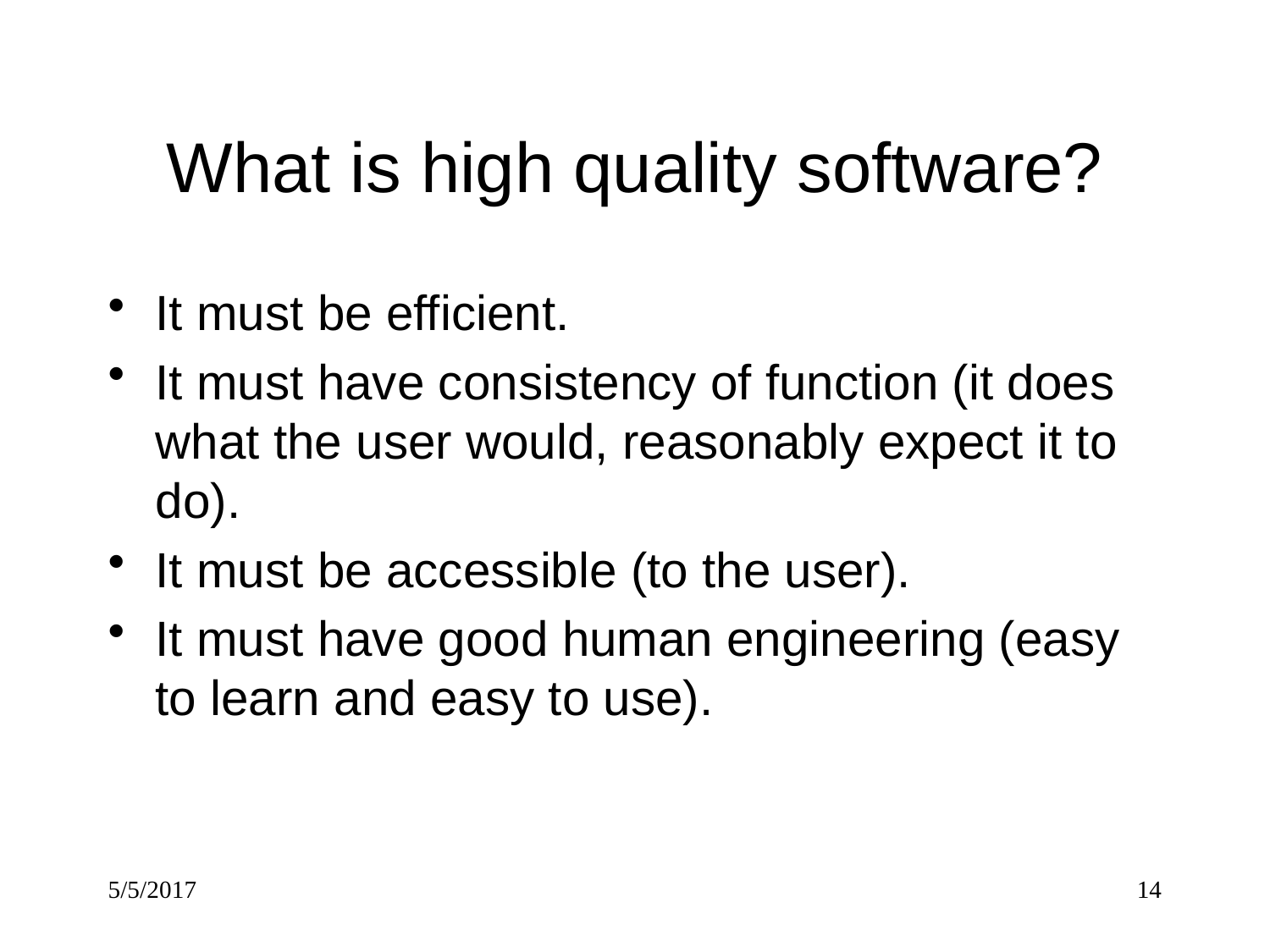

# What is high quality software?
It must be efficient.
It must have consistency of function (it does what the user would, reasonably expect it to do).
It must be accessible (to the user).
It must have good human engineering (easy to learn and easy to use).
5/5/2017
14